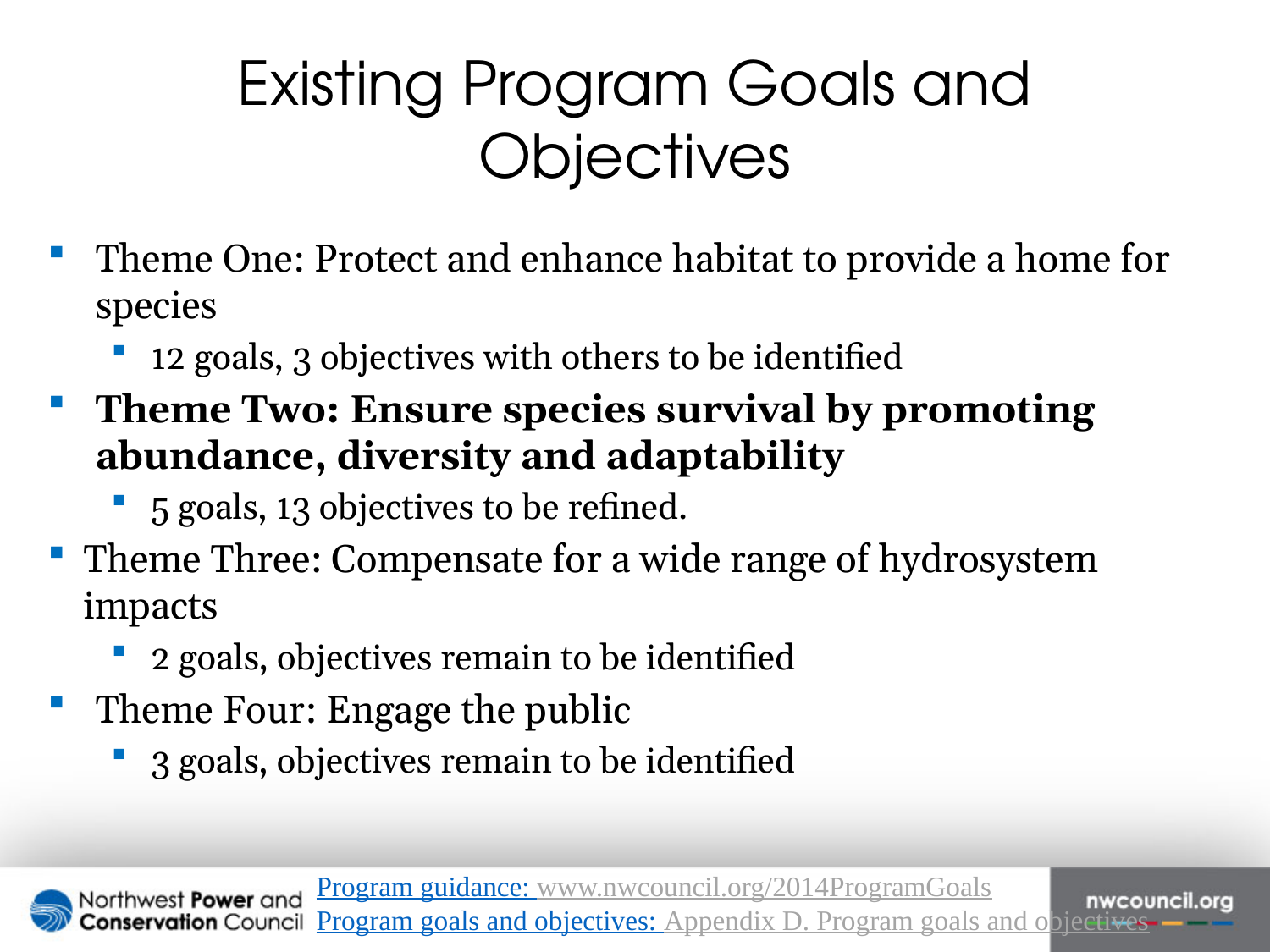

# Existing Program Goals and Objectives
Theme One: Protect and enhance habitat to provide a home for species
12 goals, 3 objectives with others to be identified
Theme Two: Ensure species survival by promoting abundance, diversity and adaptability
5 goals, 13 objectives to be refined.
Theme Three: Compensate for a wide range of hydrosystem impacts
2 goals, objectives remain to be identified
Theme Four: Engage the public
3 goals, objectives remain to be identified

Program guidance: www.nwcouncil.org/2014ProgramGoals
Program goals and objectives: Appendix D. Program goals and objectives